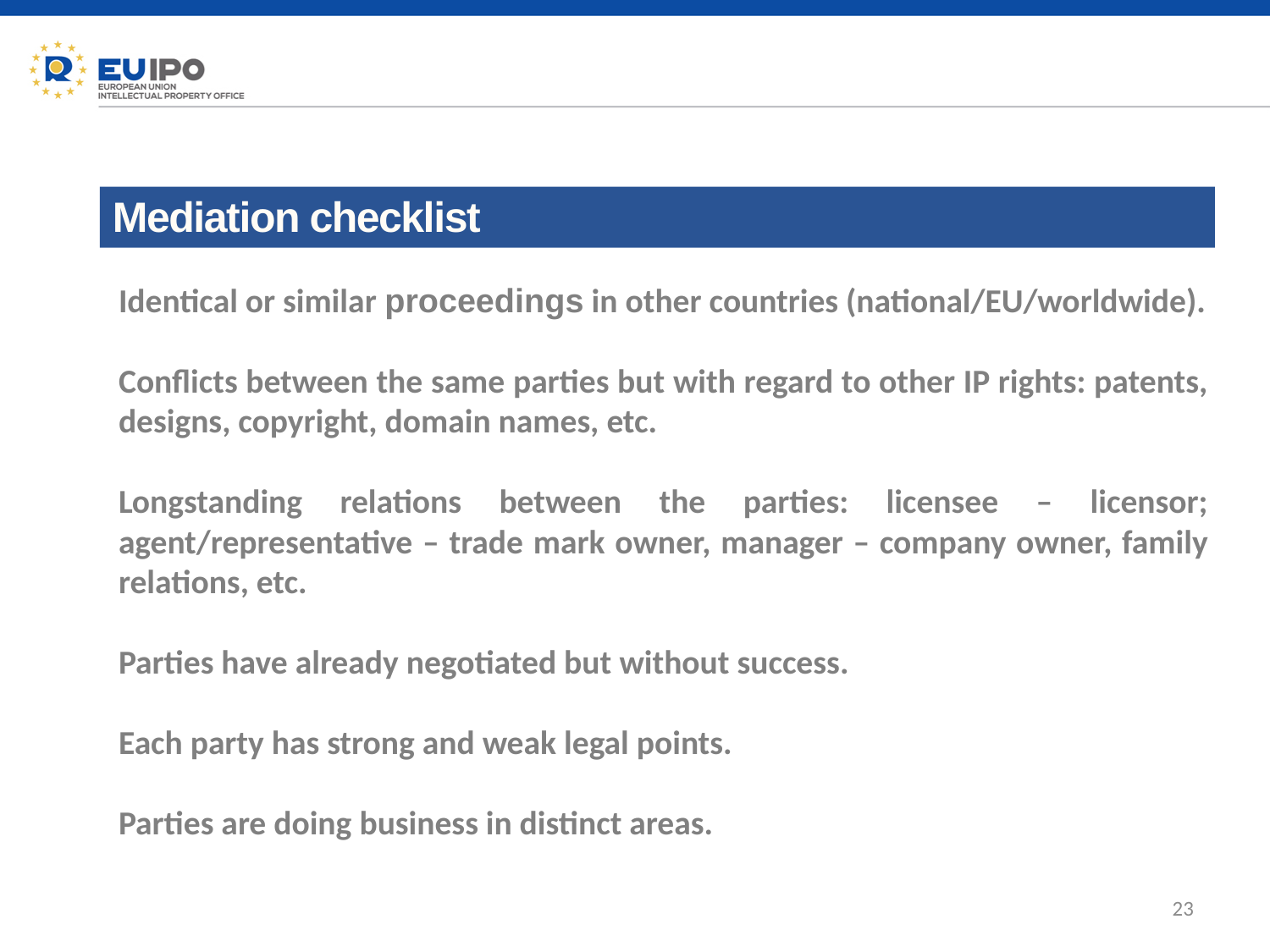

Mediation checklist
Identical or similar proceedings in other countries (national/EU/worldwide).

Conflicts between the same parties but with regard to other IP rights: patents, designs, copyright, domain names, etc.

Longstanding relations between the parties: licensee – licensor; agent/representative – trade mark owner, manager – company owner, family relations, etc.

Parties have already negotiated but without success.

Each party has strong and weak legal points.

Parties are doing business in distinct areas.
23